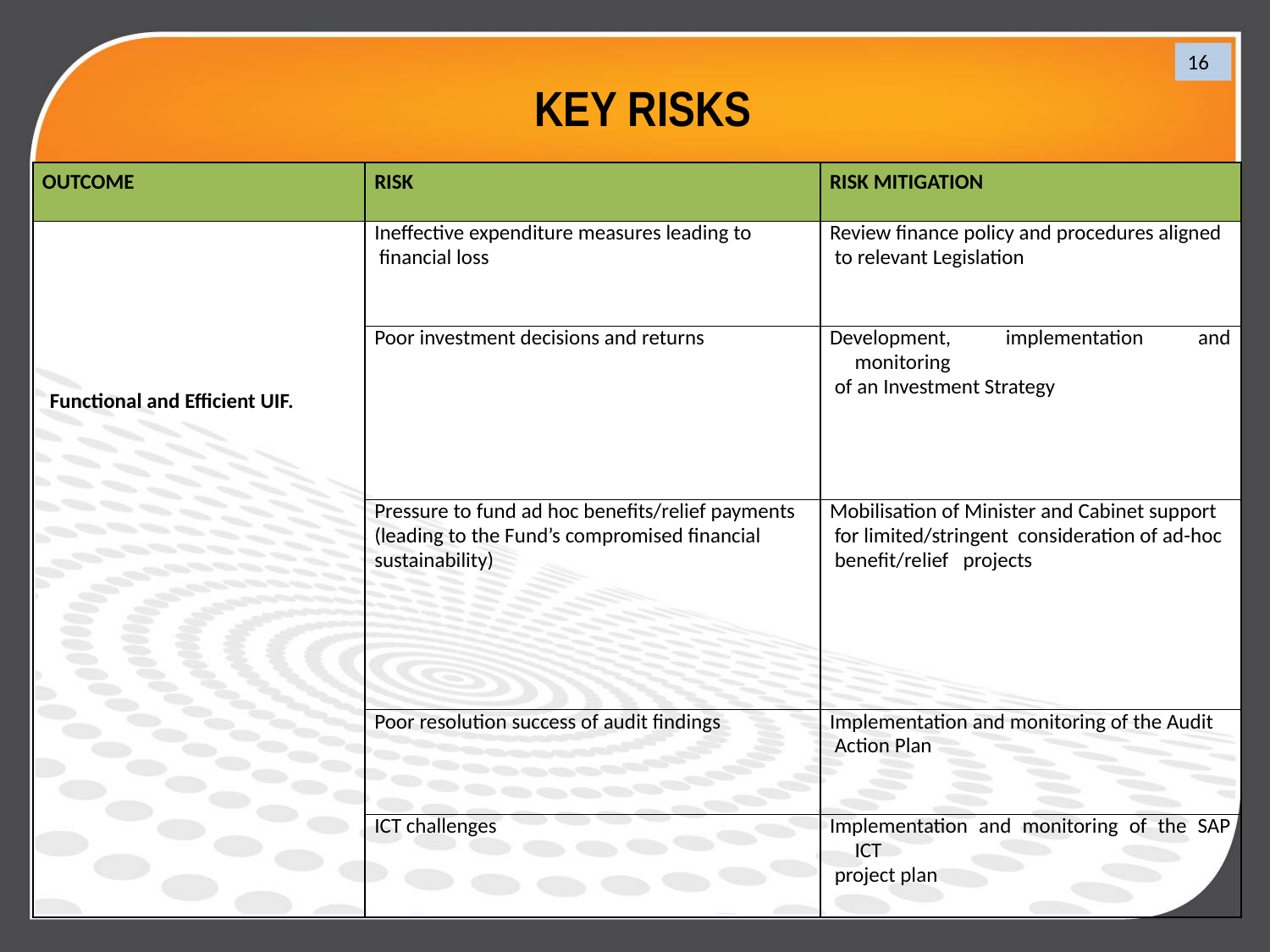

# KEY RISKS
16
| OUTCOME | RISK | RISK MITIGATION |
| --- | --- | --- |
| Functional and Efficient UIF. | Ineffective expenditure measures leading to financial loss | Review finance policy and procedures aligned to relevant Legislation |
|  | Poor investment decisions and returns | Development, implementation and monitoring of an Investment Strategy |
|  | Pressure to fund ad hoc benefits/relief payments (leading to the Fund’s compromised financial sustainability) | Mobilisation of Minister and Cabinet support for limited/stringent consideration of ad-hoc benefit/relief projects |
|  | Poor resolution success of audit findings | Implementation and monitoring of the Audit Action Plan |
|  | ICT challenges | Implementation and monitoring of the SAP ICT project plan |